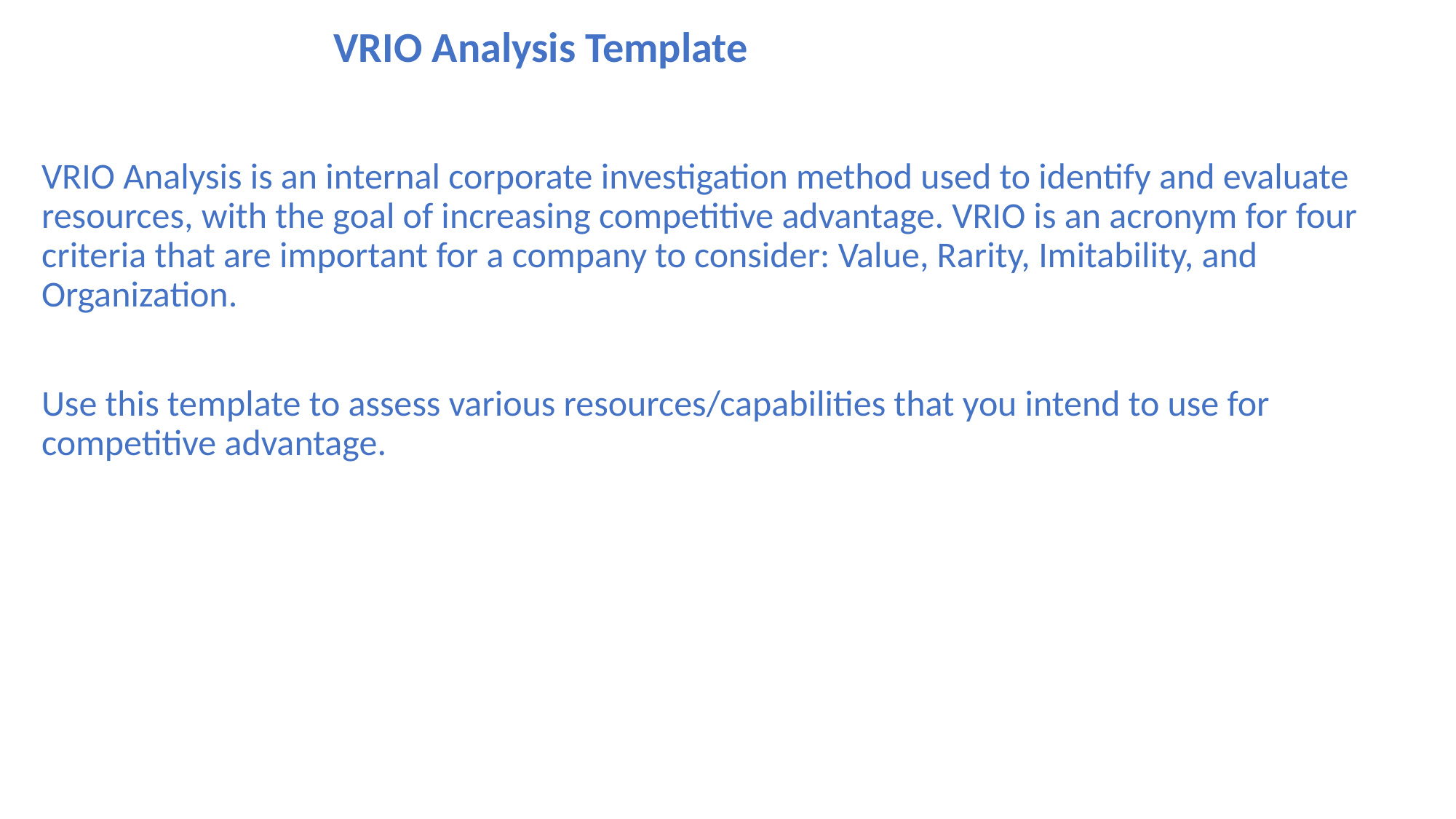

# VRIO Analysis Template
VRIO Analysis is an internal corporate investigation method used to identify and evaluate resources, with the goal of increasing competitive advantage. VRIO is an acronym for four criteria that are important for a company to consider: Value, Rarity, Imitability, and Organization.

Use this template to assess various resources/capabilities that you intend to use for competitive advantage.